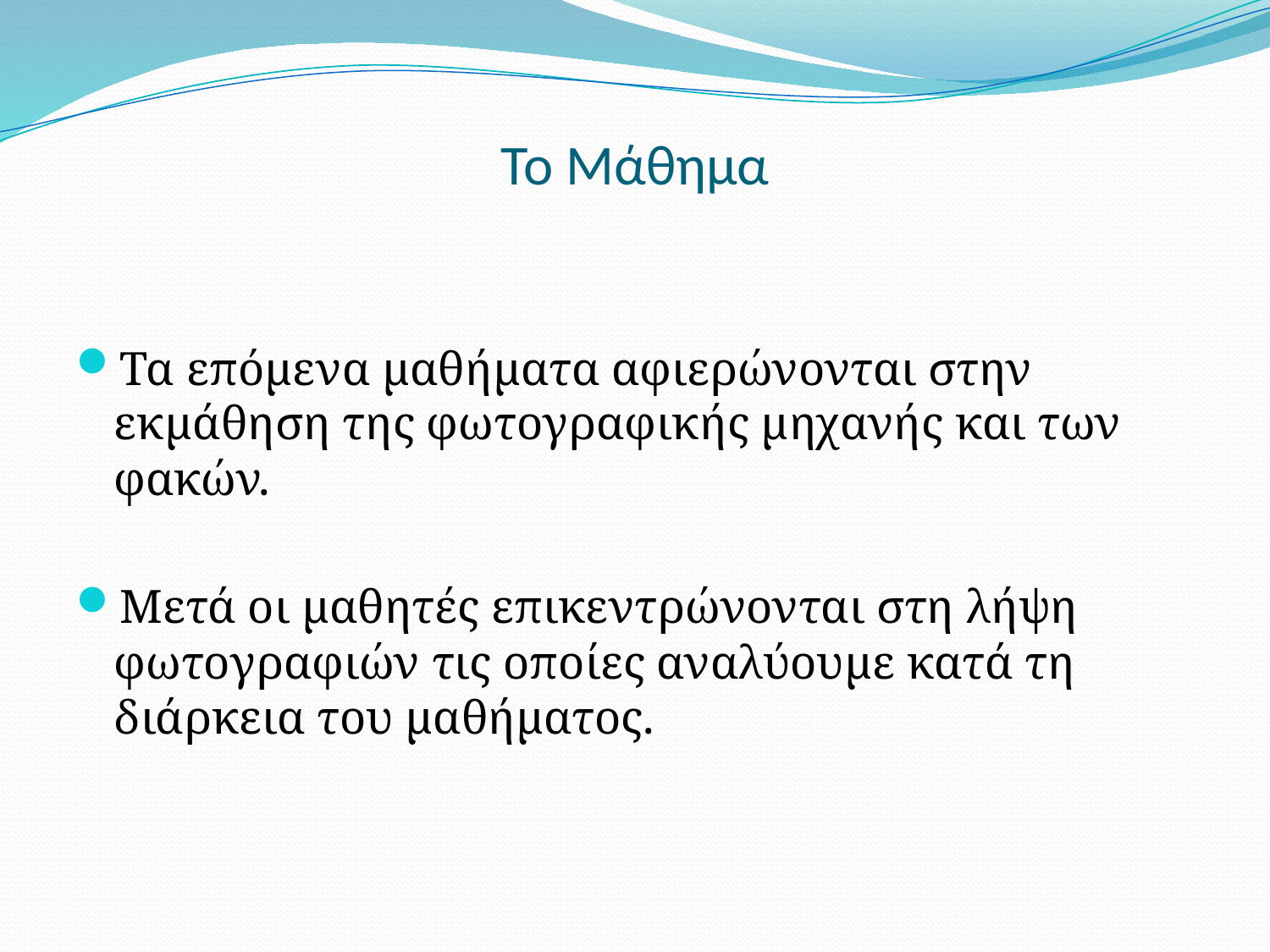

# Το Μάθημα

Τα επόμενα μαθήματα αφιερώνονται στην εκμάθηση της φωτογραφικής μηχανής και των φακών.

Μετά οι μαθητές επικεντρώνονται στη λήψη φωτογραφιών τις οποίες αναλύουμε κατά τη διάρκεια του μαθήματος.